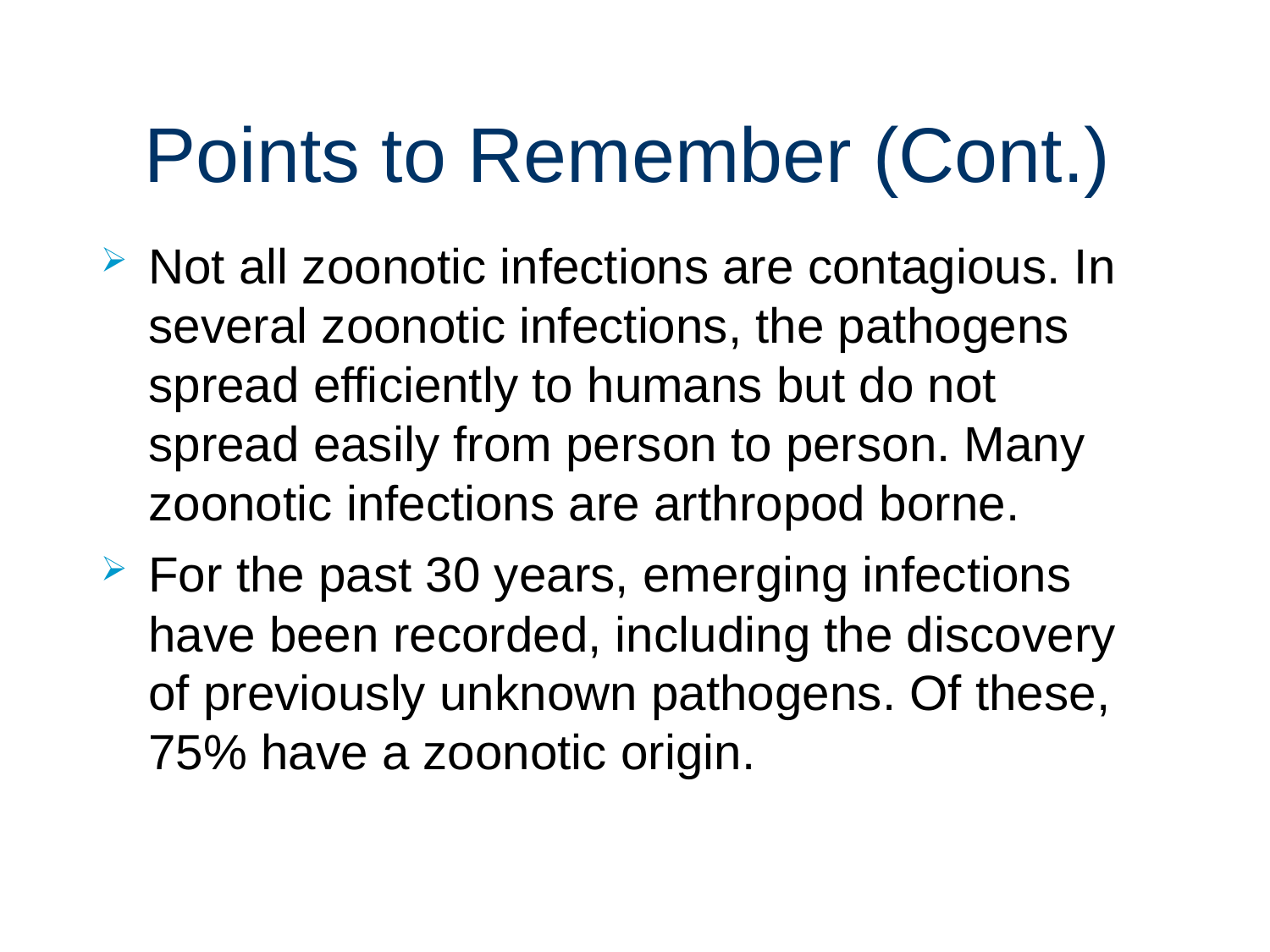

# Points to Remember (Cont.)
Not all zoonotic infections are contagious. In several zoonotic infections, the pathogens spread efficiently to humans but do not spread easily from person to person. Many zoonotic infections are arthropod borne.
For the past 30 years, emerging infections have been recorded, including the discovery of previously unknown pathogens. Of these, 75% have a zoonotic origin.